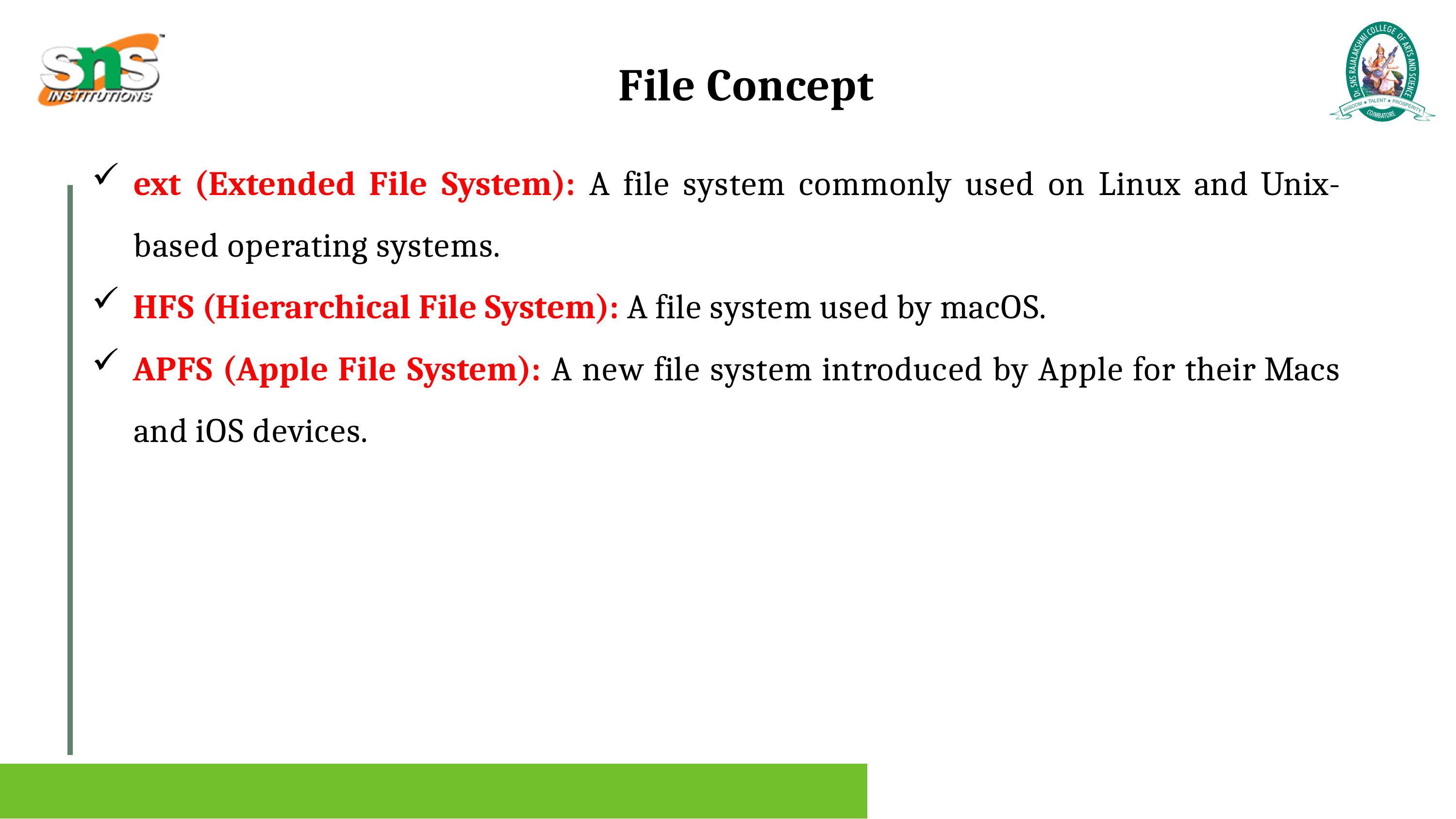

File Concept
ext (Extended File System): A file system commonly used on Linux and Unix-based operating systems.
HFS (Hierarchical File System): A file system used by macOS.
APFS (Apple File System): A new file system introduced by Apple for their Macs and iOS devices.